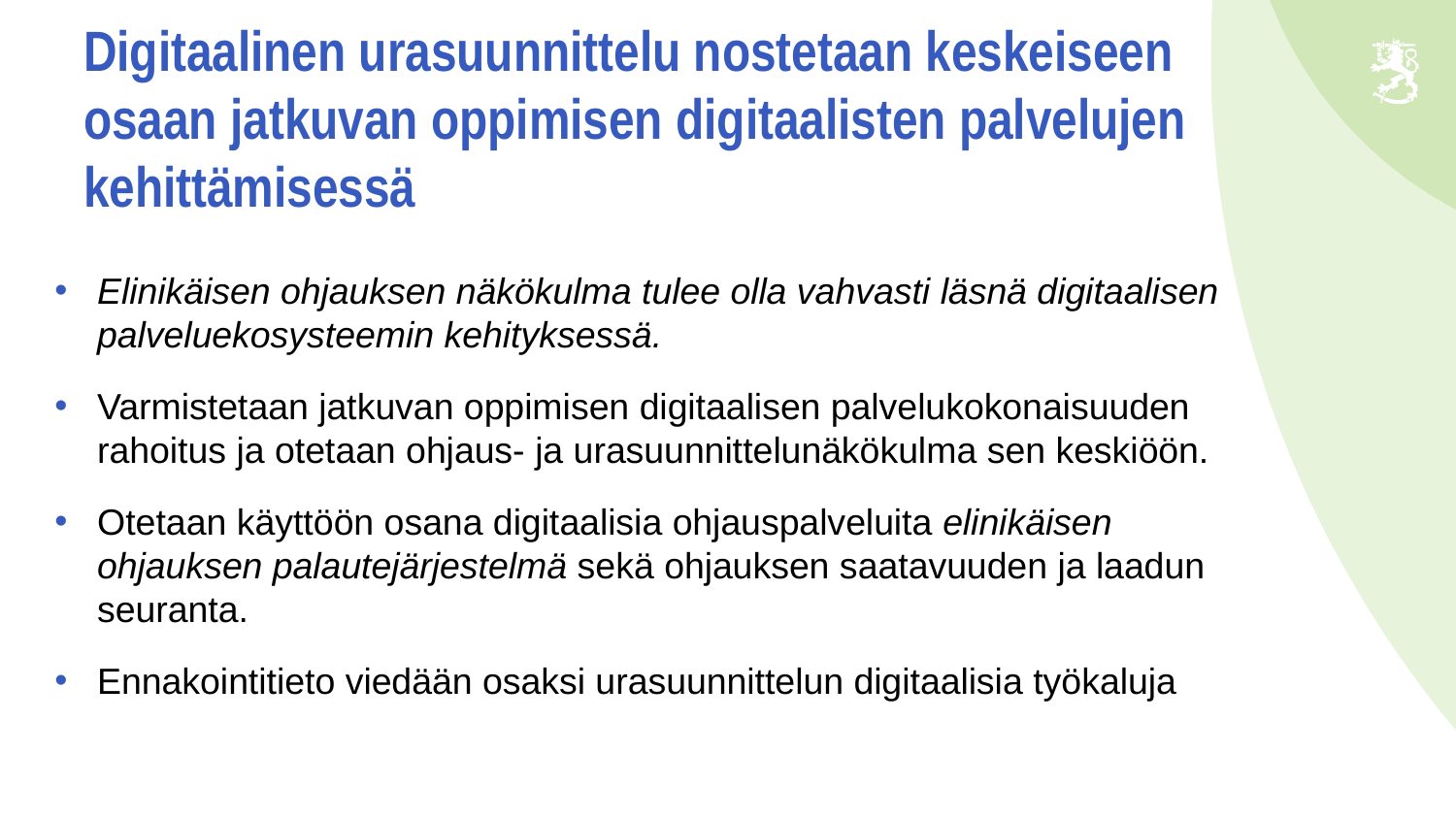

# Digitaalinen urasuunnittelu nostetaan keskeiseen osaan jatkuvan oppimisen digitaalisten palvelujen kehittämisessä
Elinikäisen ohjauksen näkökulma tulee olla vahvasti läsnä digitaalisen palveluekosysteemin kehityksessä.
Varmistetaan jatkuvan oppimisen digitaalisen palvelukokonaisuuden rahoitus ja otetaan ohjaus- ja urasuunnittelunäkökulma sen keskiöön.
Otetaan käyttöön osana digitaalisia ohjauspalveluita elinikäisen ohjauksen palautejärjestelmä sekä ohjauksen saatavuuden ja laadun seuranta.
Ennakointitieto viedään osaksi urasuunnittelun digitaalisia työkaluja